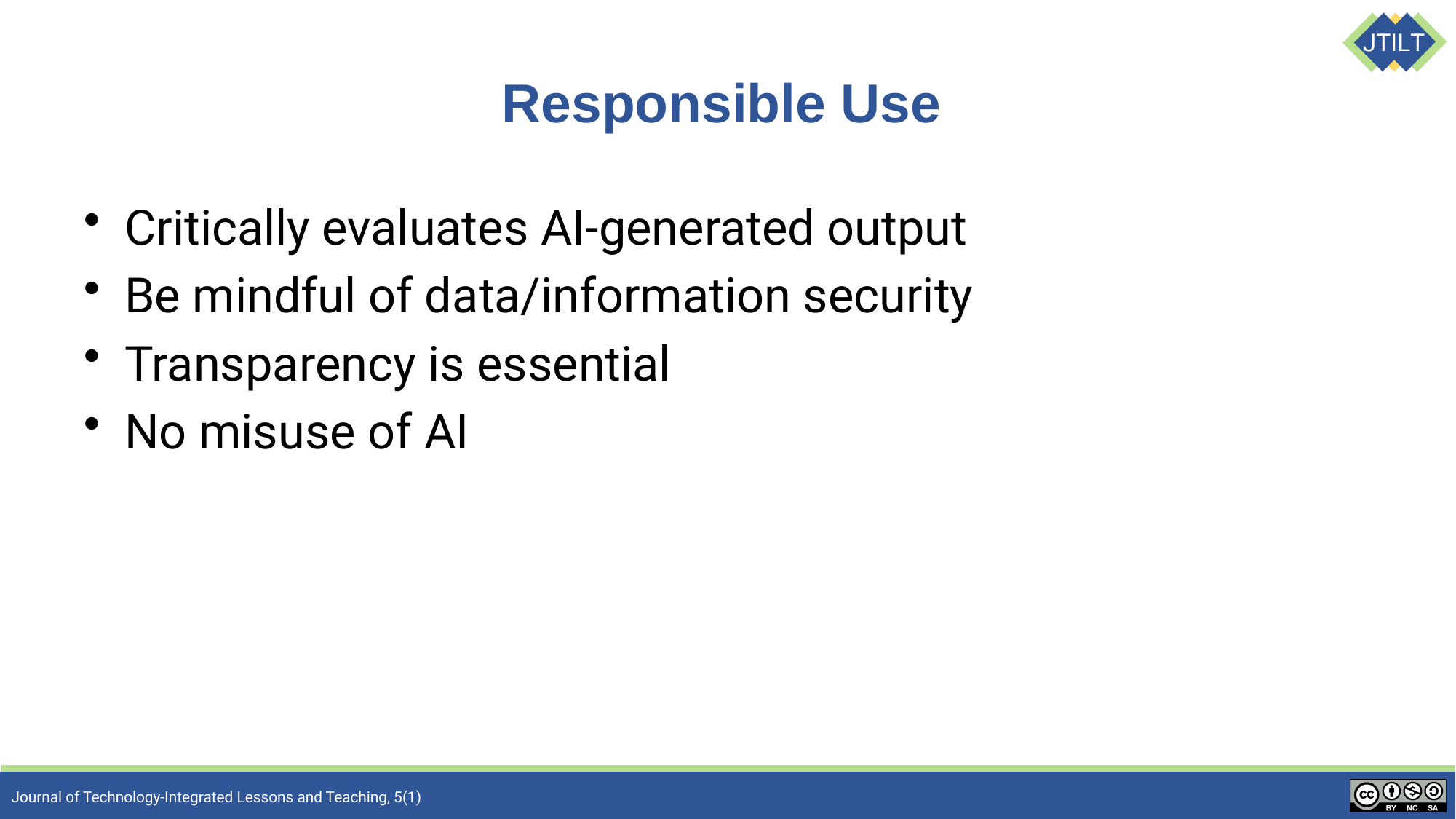

# Responsible Use
Critically evaluates AI-generated output
Be mindful of data/information security
Transparency is essential
No misuse of AI